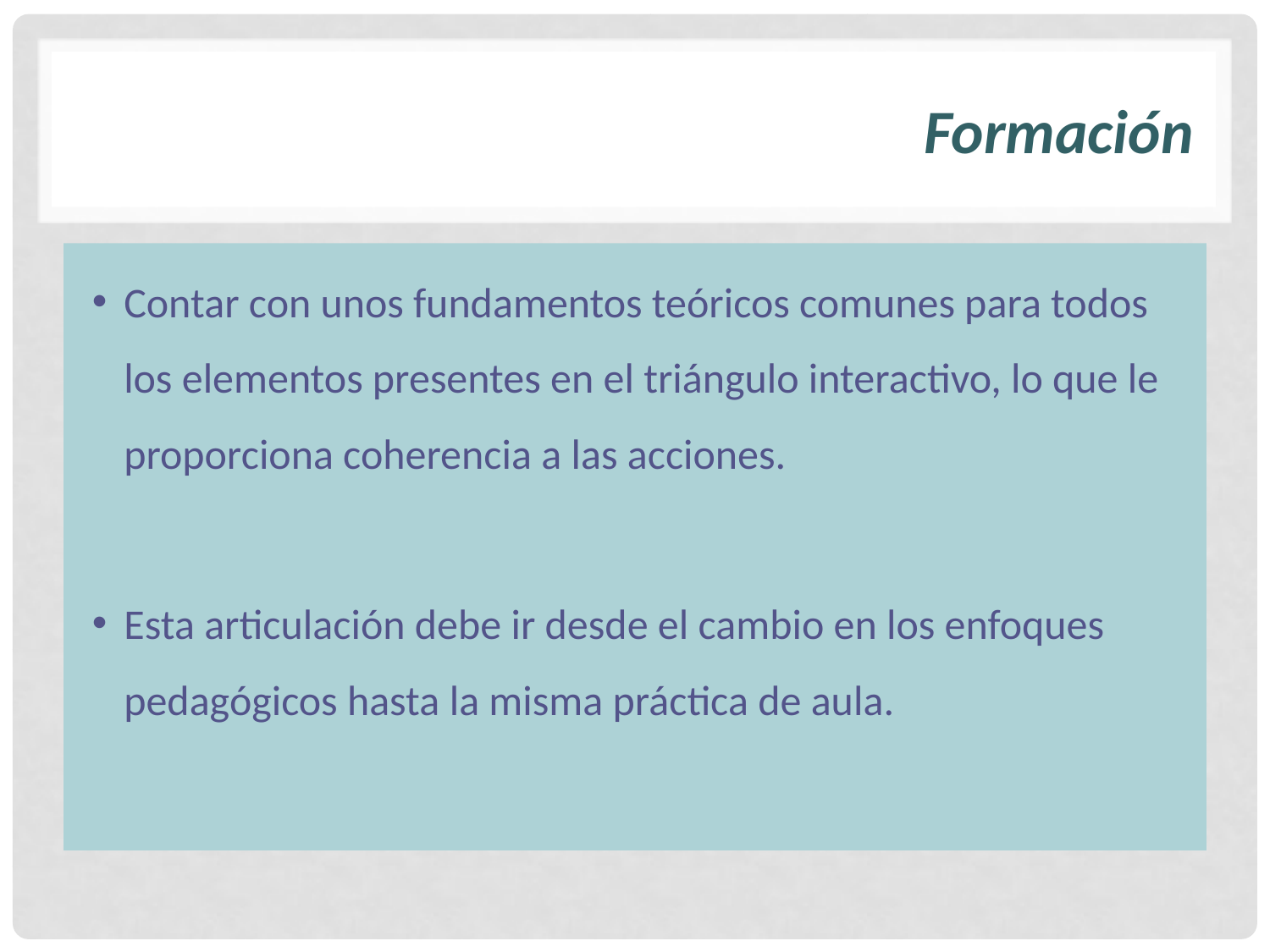

# Formación
Contar con unos fundamentos teóricos comunes para todos los elementos presentes en el triángulo interactivo, lo que le proporciona coherencia a las acciones.

Esta articulación debe ir desde el cambio en los enfoques pedagógicos hasta la misma práctica de aula.